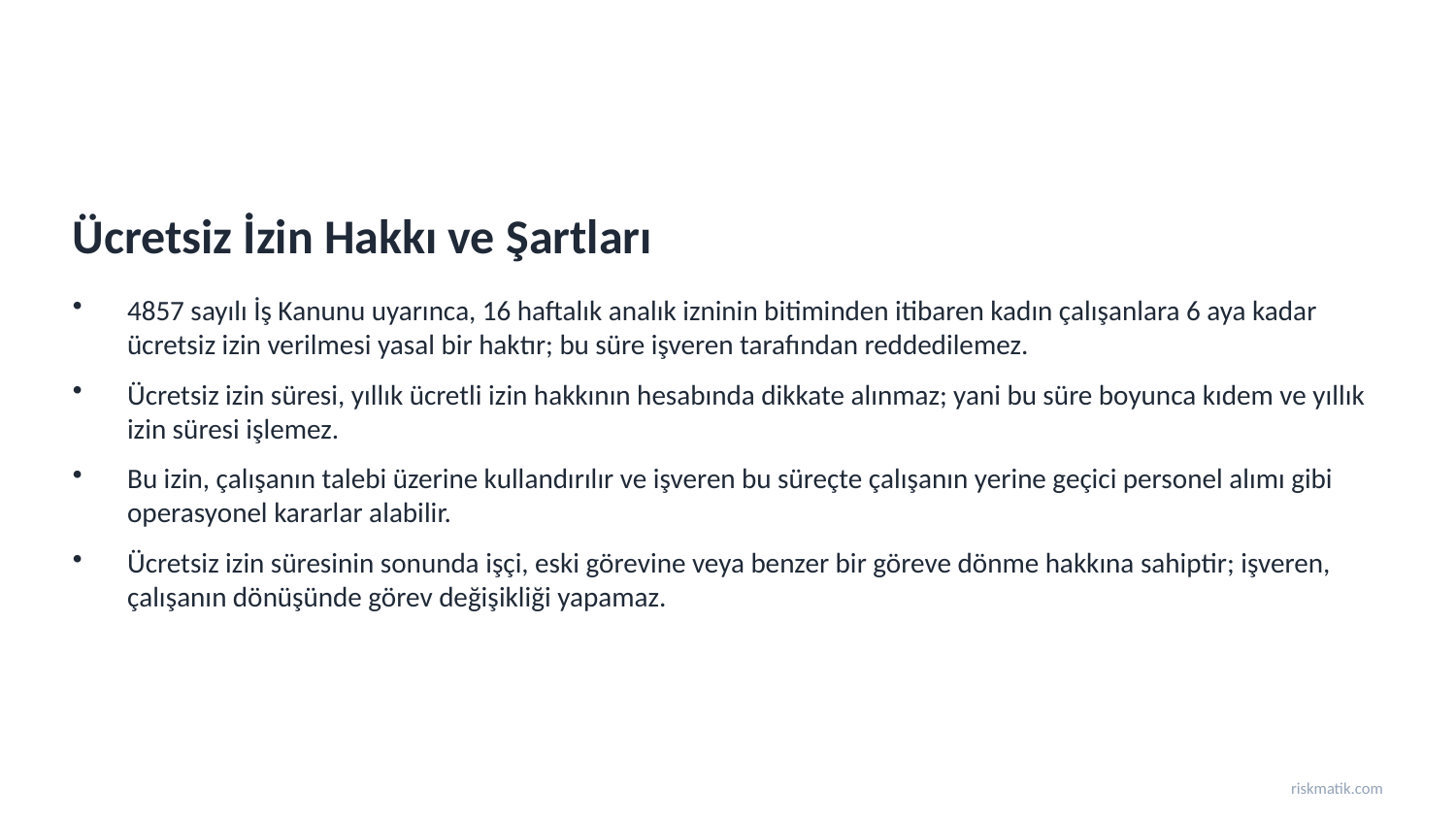

Ücretsiz İzin Hakkı ve Şartları
4857 sayılı İş Kanunu uyarınca, 16 haftalık analık izninin bitiminden itibaren kadın çalışanlara 6 aya kadar ücretsiz izin verilmesi yasal bir haktır; bu süre işveren tarafından reddedilemez.
Ücretsiz izin süresi, yıllık ücretli izin hakkının hesabında dikkate alınmaz; yani bu süre boyunca kıdem ve yıllık izin süresi işlemez.
Bu izin, çalışanın talebi üzerine kullandırılır ve işveren bu süreçte çalışanın yerine geçici personel alımı gibi operasyonel kararlar alabilir.
Ücretsiz izin süresinin sonunda işçi, eski görevine veya benzer bir göreve dönme hakkına sahiptir; işveren, çalışanın dönüşünde görev değişikliği yapamaz.
riskmatik.com